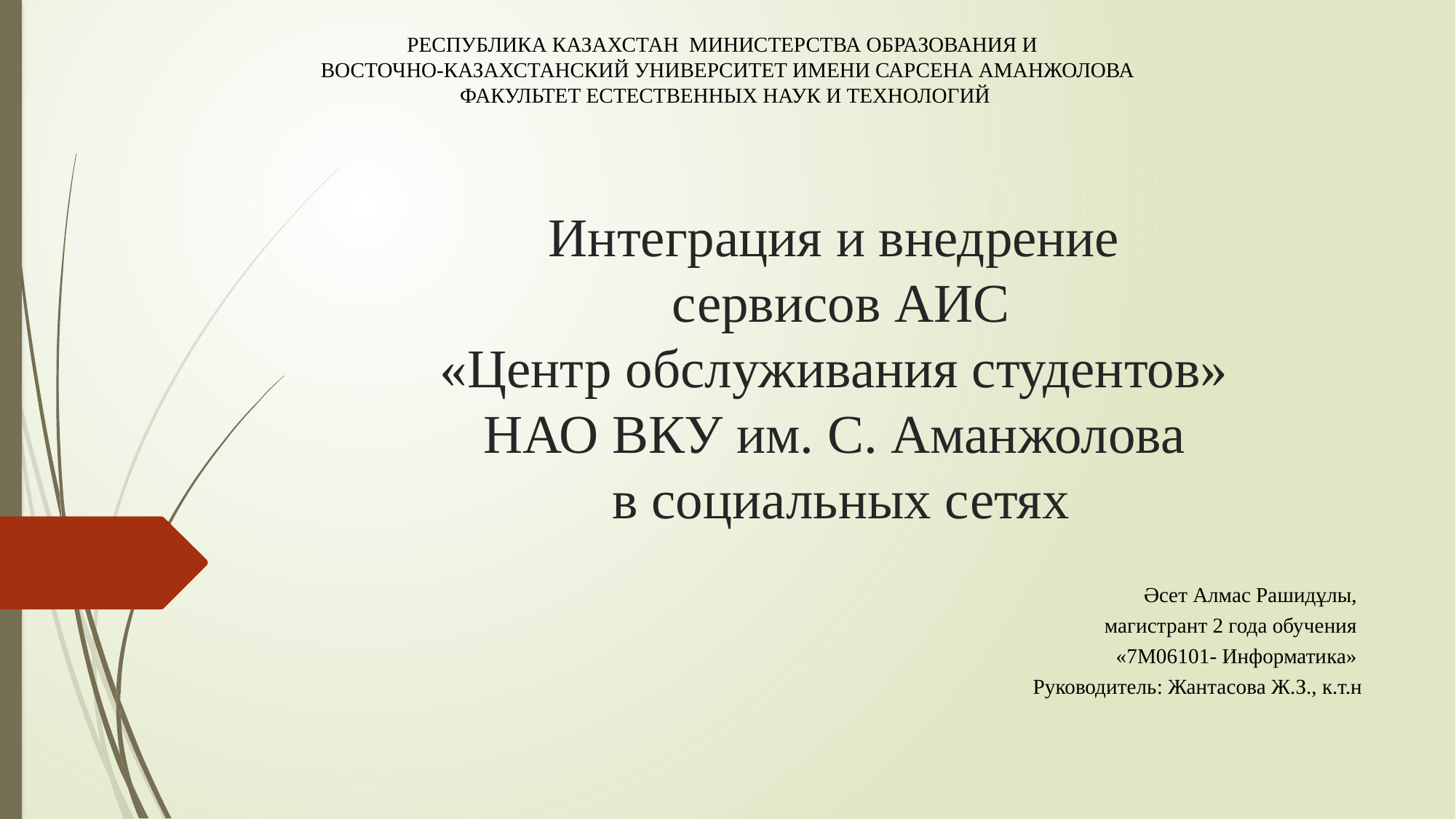

РЕСПУБЛИКА КАЗАХСТАН  МИНИСТЕРСТВА ОБРАЗОВАНИЯ И 
ВОСТОЧНО-КАЗАХСТАНСКИЙ УНИВЕРСИТЕТ ИМЕНИ САРСЕНА АМАНЖОЛОВА
ФАКУЛЬТЕТ ЕСТЕСТВЕННЫХ НАУК И ТЕХНОЛОГИЙ
# Интеграция и внедрение сервисов АИС «Центр обслуживания студентов» НАО ВКУ им. С. Аманжолова в социальных сетях
Әсет Алмас Рашидұлы,
магистрант 2 года обучения
«7М06101- Информатика»
Руководитель: Жантасова Ж.З., к.т.н